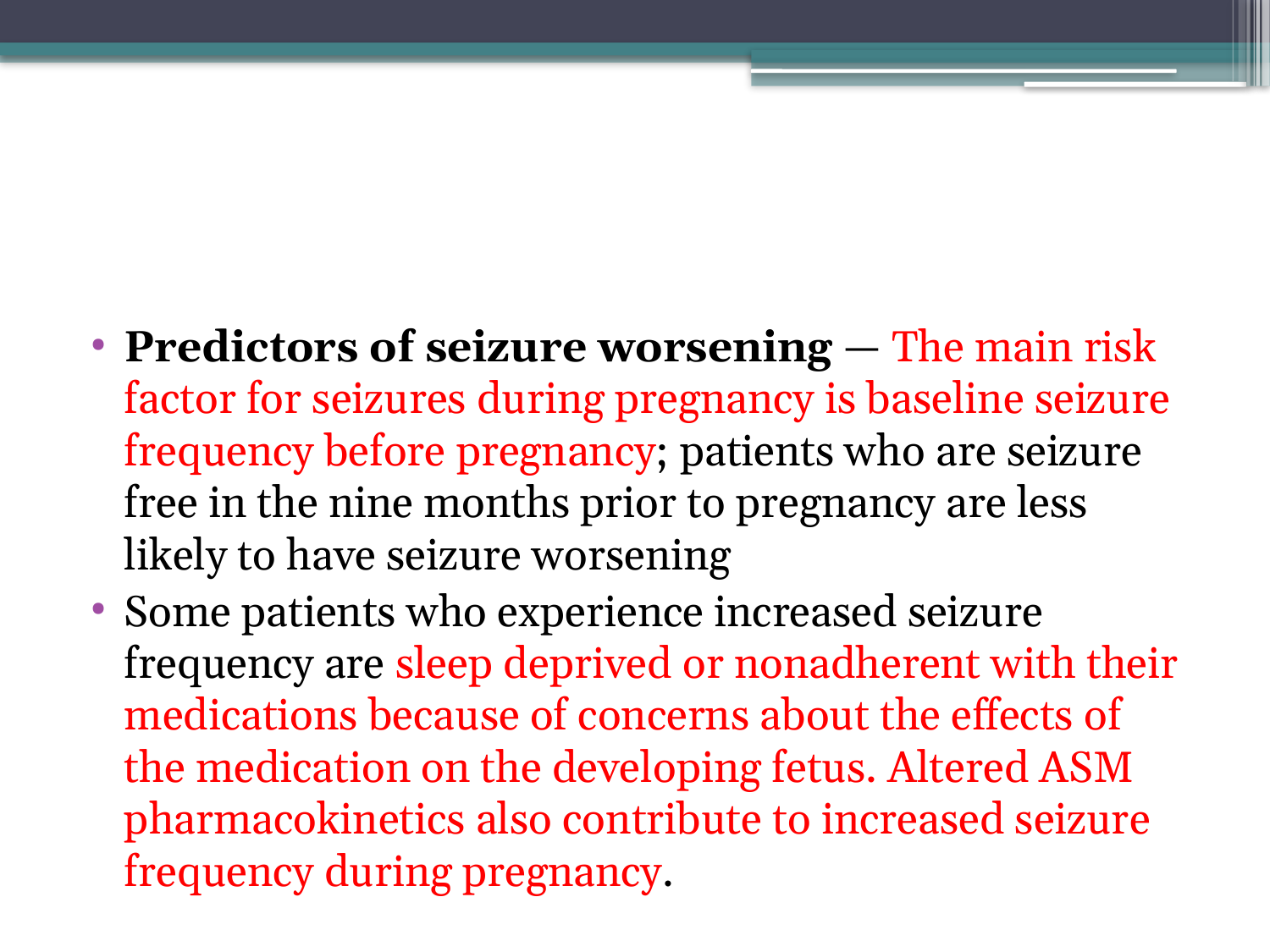

#
Predictors of seizure worsening — The main risk factor for seizures during pregnancy is baseline seizure frequency before pregnancy; patients who are seizure free in the nine months prior to pregnancy are less likely to have seizure worsening
Some patients who experience increased seizure frequency are sleep deprived or nonadherent with their medications because of concerns about the effects of the medication on the developing fetus. Altered ASM pharmacokinetics also contribute to increased seizure frequency during pregnancy.